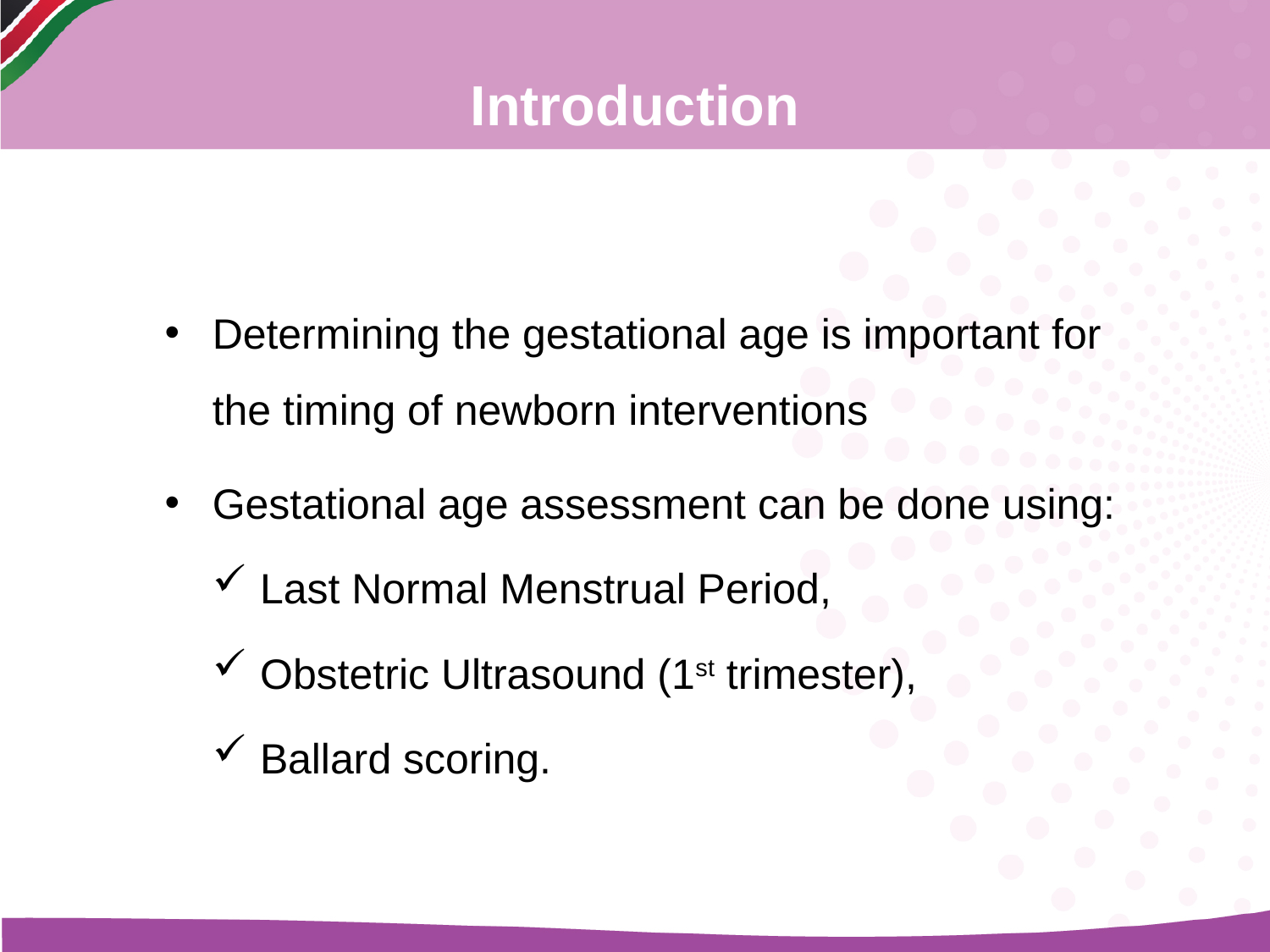

Introduction
Determining the gestational age is important for the timing of newborn interventions
Gestational age assessment can be done using:
Last Normal Menstrual Period,
Obstetric Ultrasound (1st trimester),
Ballard scoring.